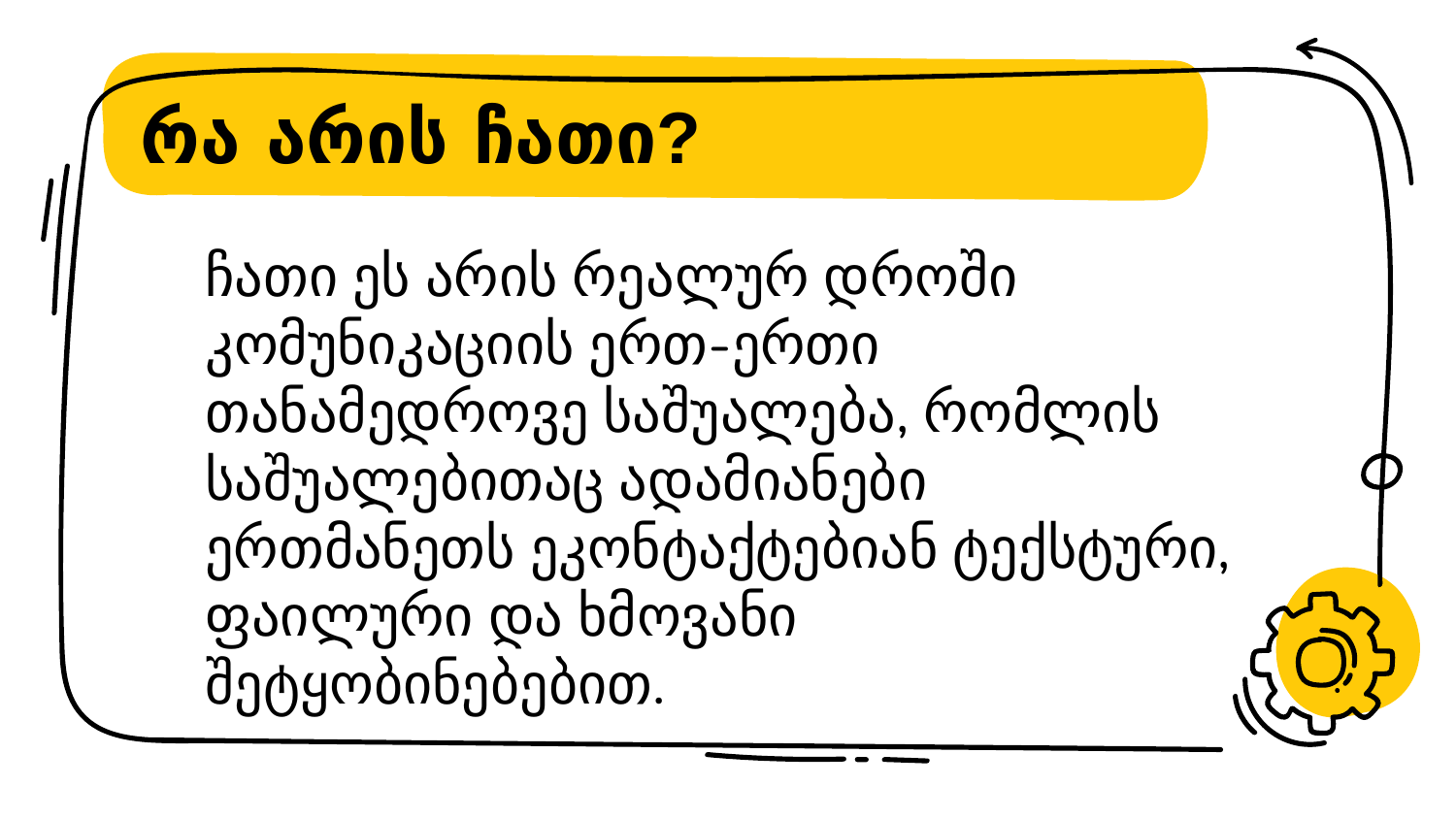

# რა არის ჩათი?
ჩათი ეს არის რეალურ დროში კომუნიკაციის ერთ-ერთი თანამედროვე საშუალება, რომლის საშუალებითაც ადამიანები ერთმანეთს ეკონტაქტებიან ტექსტური, ფაილური და ხმოვანი შეტყობინებებით.